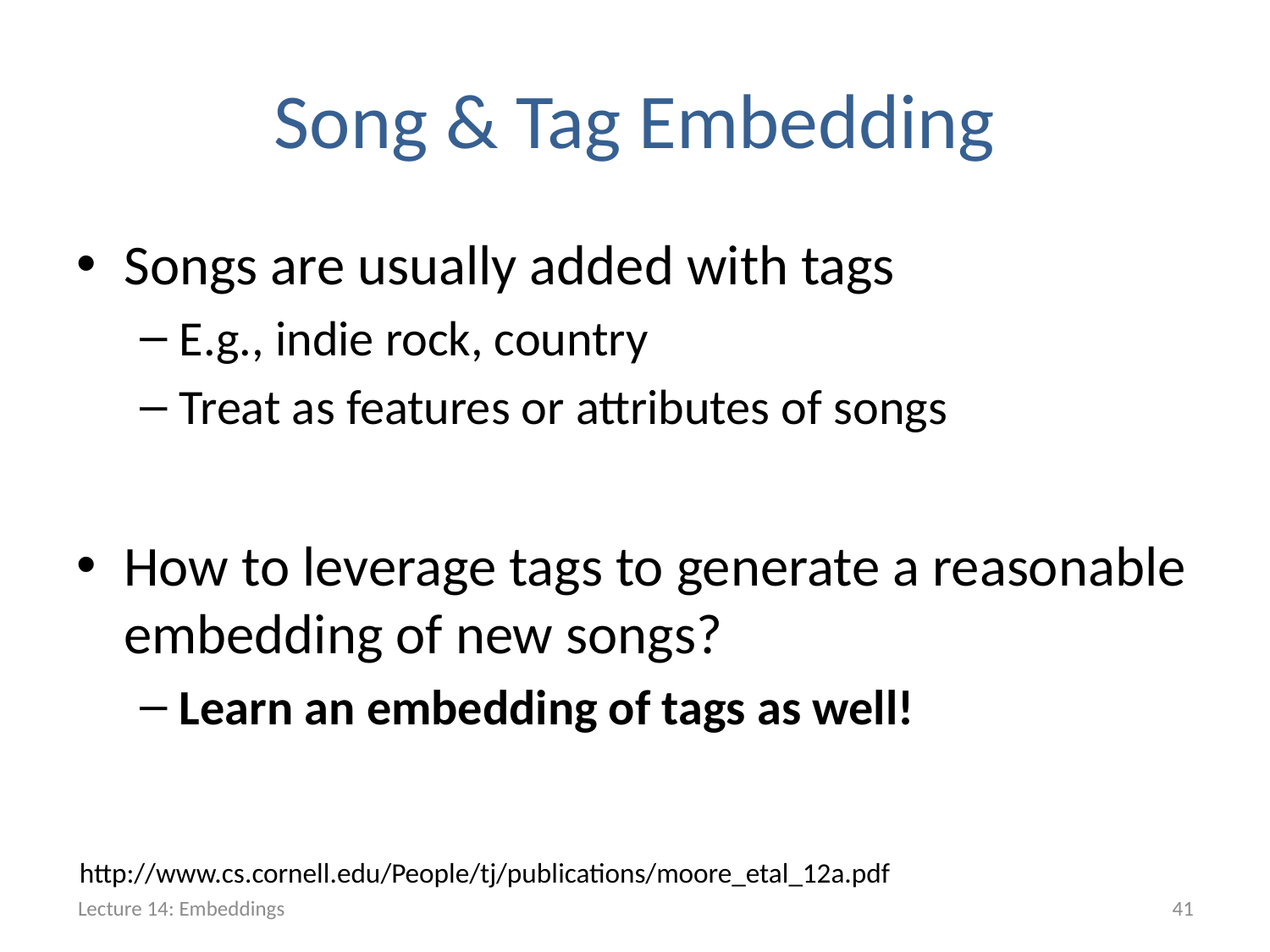

# Song & Tag Embedding
Songs are usually added with tags
E.g., indie rock, country
Treat as features or attributes of songs

How to leverage tags to generate a reasonable embedding of new songs?
Learn an embedding of tags as well!
http://www.cs.cornell.edu/People/tj/publications/moore_etal_12a.pdf
Lecture 14: Embeddings
41